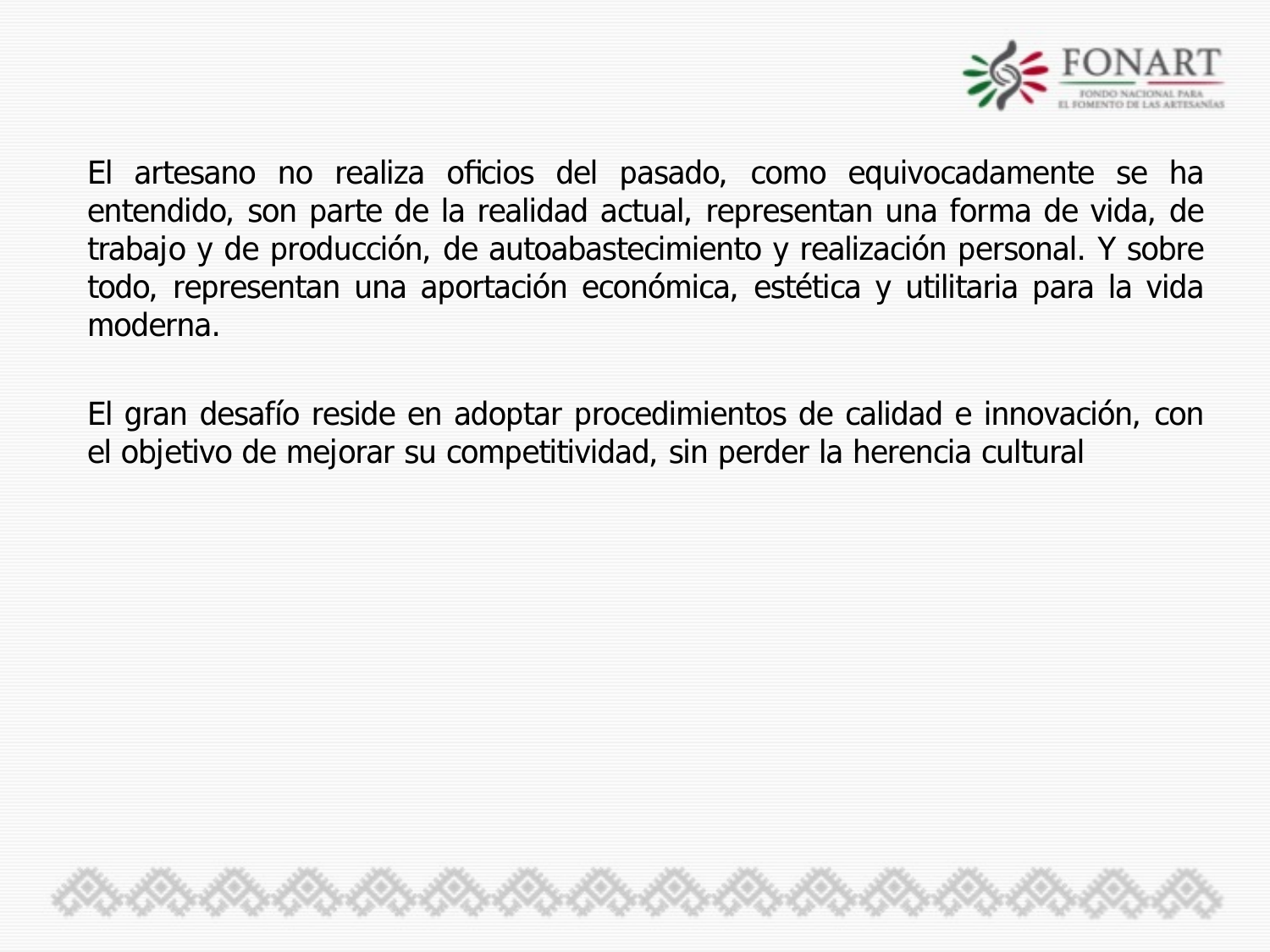

El artesano no realiza oficios del pasado, como equivocadamente se ha entendido, son parte de la realidad actual, representan una forma de vida, de trabajo y de producción, de autoabastecimiento y realización personal. Y sobre todo, representan una aportación económica, estética y utilitaria para la vida moderna.

El gran desafío reside en adoptar procedimientos de calidad e innovación, con el objetivo de mejorar su competitividad, sin perder la herencia cultural